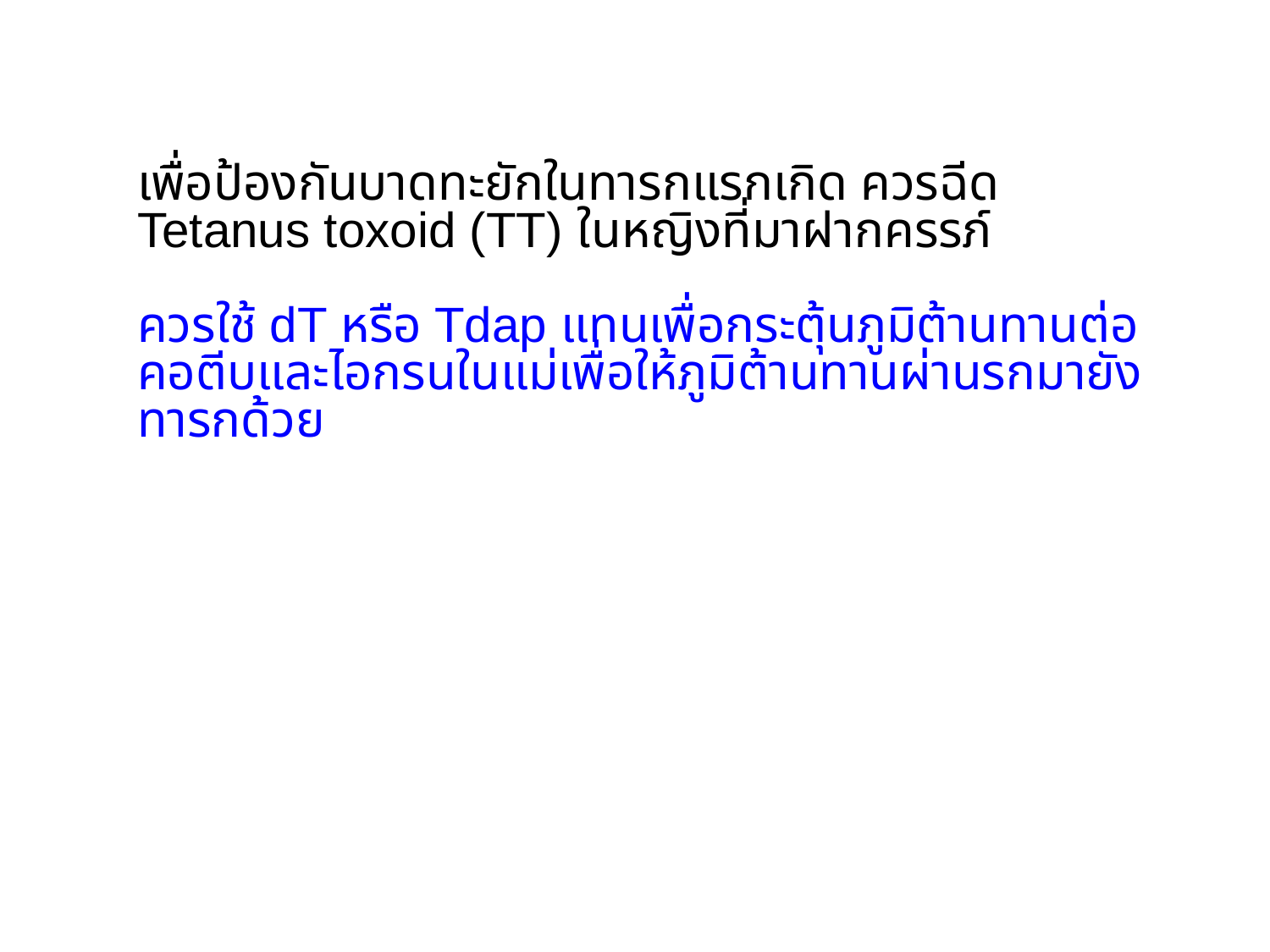

เพื่อป้องกันบาดทะยักในทารกแรกเกิด ควรฉีด Tetanus toxoid (TT) ในหญิงที่มาฝากครรภ์

ควรใช้ dT หรือ Tdap แทนเพื่อกระตุ้นภูมิต้านทานต่อคอตีบและไอกรนในแม่เพื่อให้ภูมิต้านทานผ่านรกมายังทารกด้วย